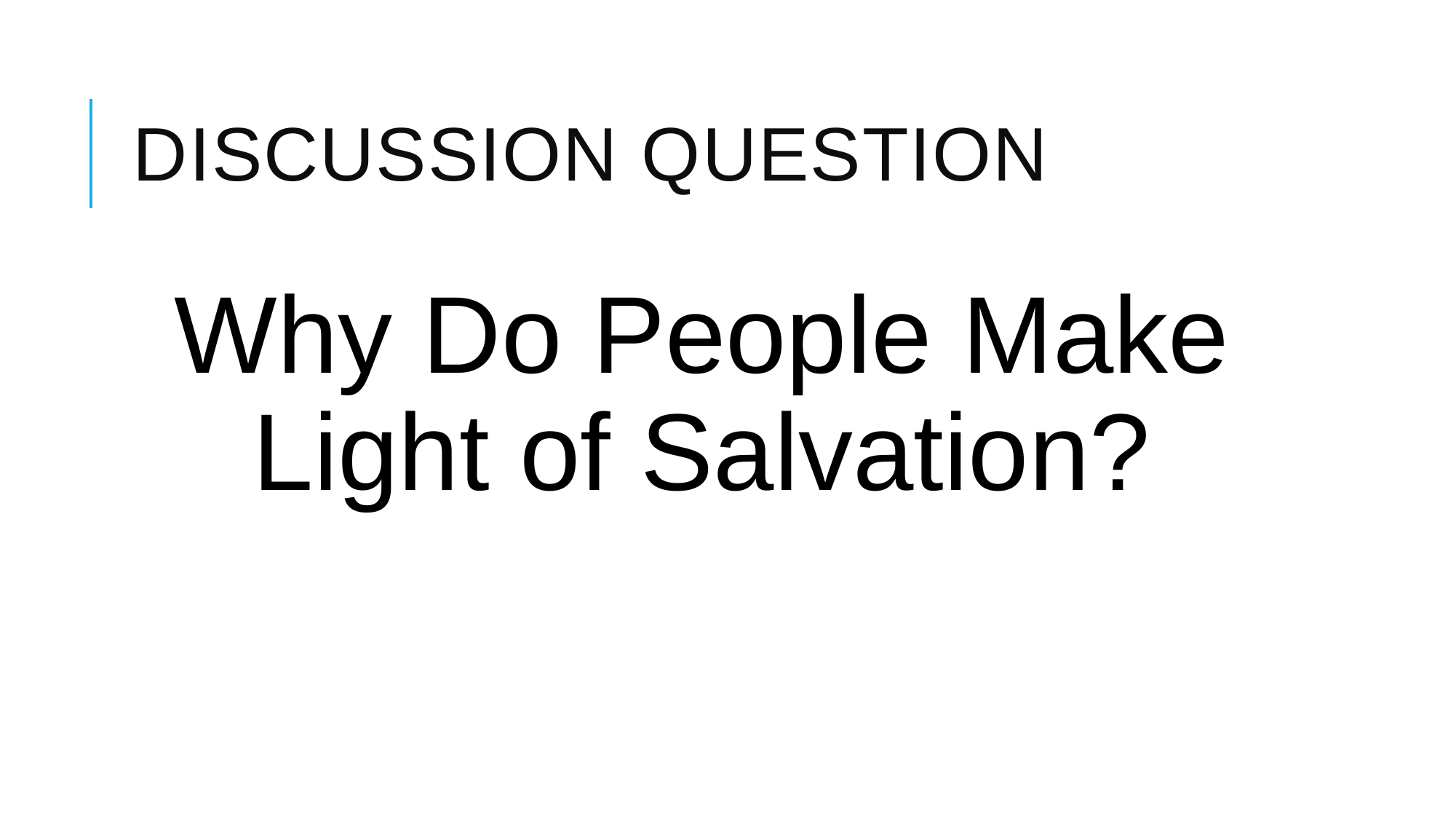

# Discussion Question
Why Do People Make Light of Salvation?